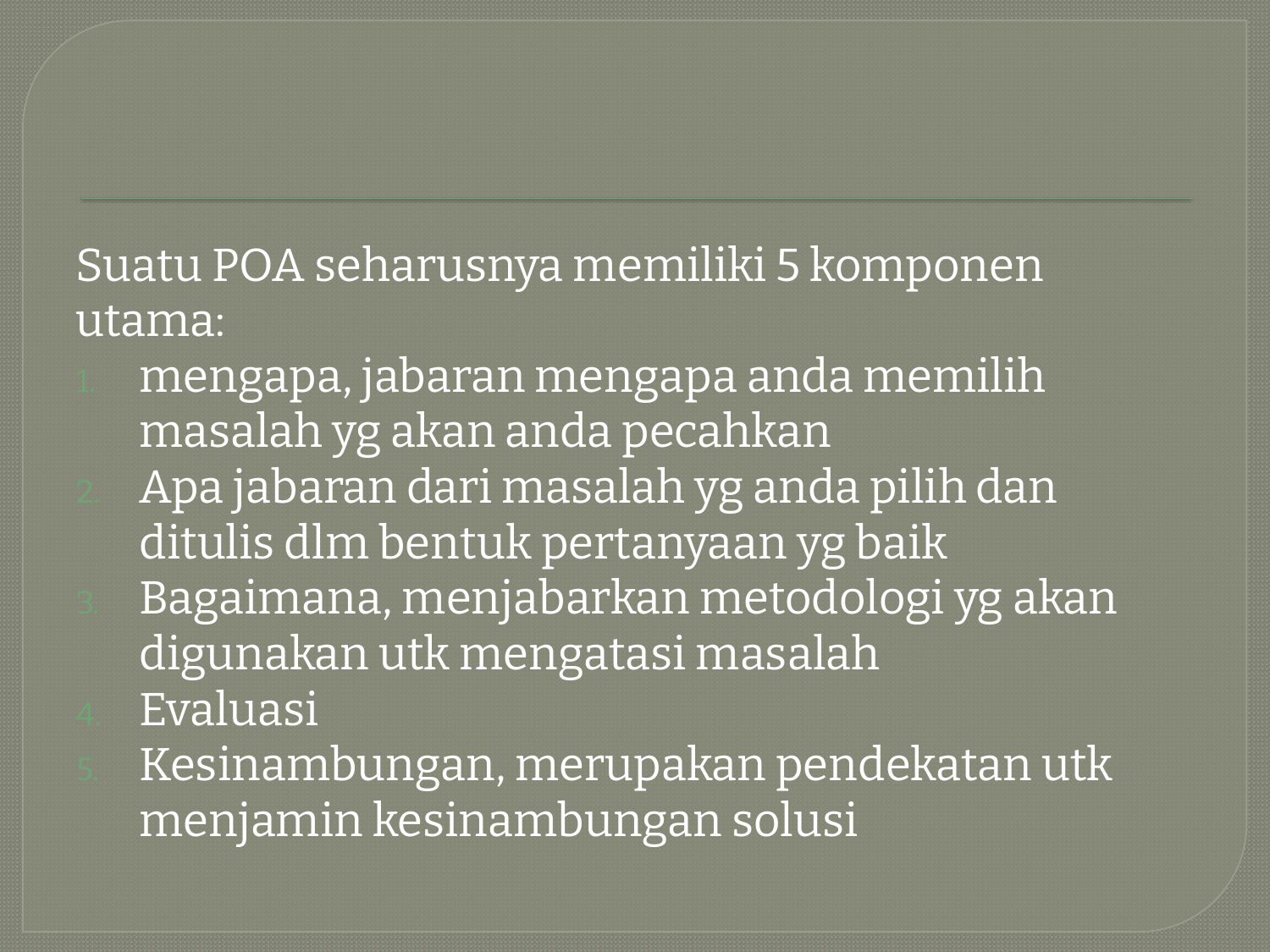

#
Suatu POA seharusnya memiliki 5 komponen utama:
mengapa, jabaran mengapa anda memilih masalah yg akan anda pecahkan
Apa jabaran dari masalah yg anda pilih dan ditulis dlm bentuk pertanyaan yg baik
Bagaimana, menjabarkan metodologi yg akan digunakan utk mengatasi masalah
Evaluasi
Kesinambungan, merupakan pendekatan utk menjamin kesinambungan solusi